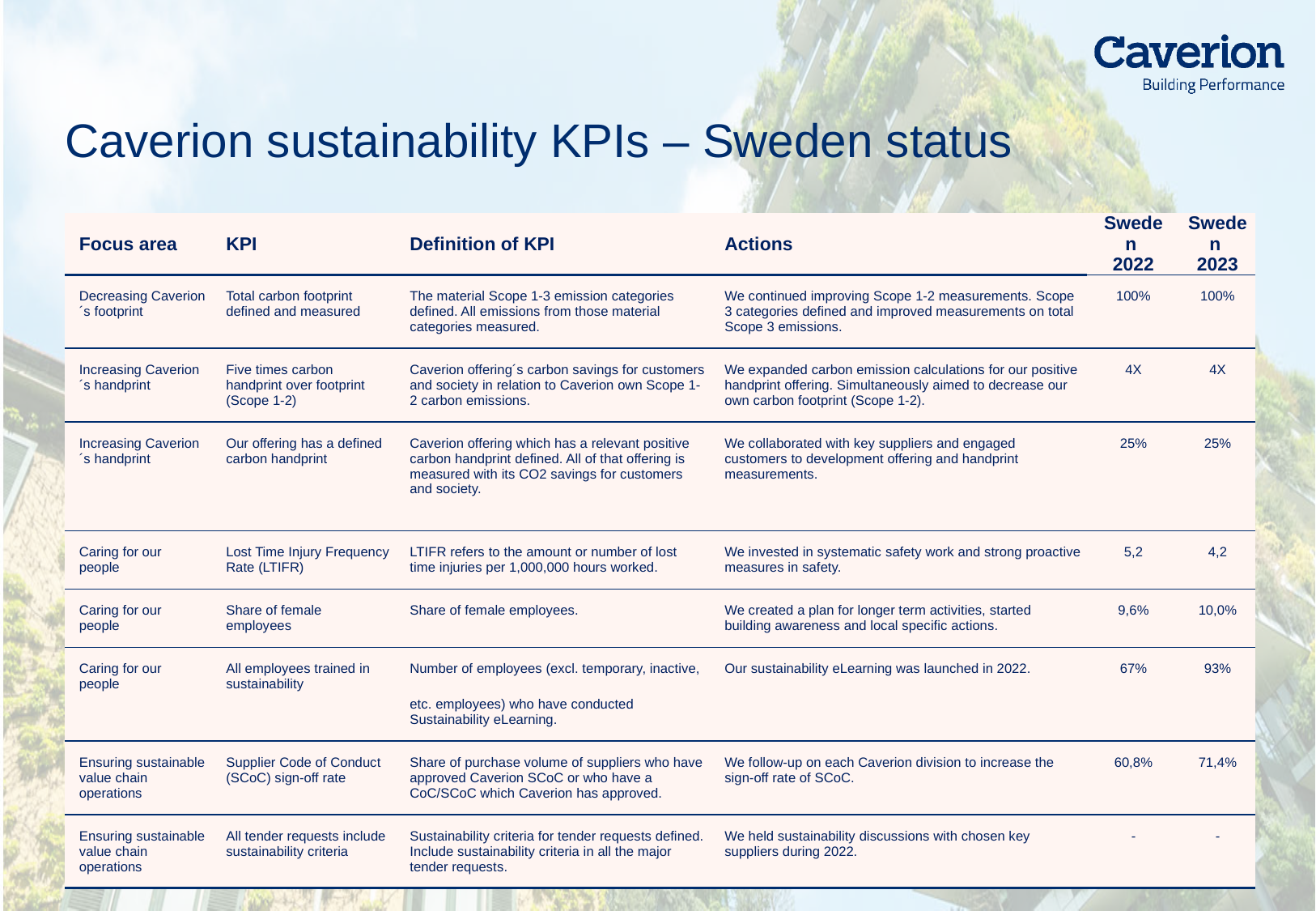

# Caverion sustainability KPIs – Sweden status
| Focus area | KPI | Definition of KPI | Actions | Sweden 2022 | Sweden 2023 |
| --- | --- | --- | --- | --- | --- |
| Decreasing Caverion´s footprint | Total carbon footprint defined and measured | The material Scope 1-3 emission categories defined. All emissions from those material categories measured. | We continued improving Scope 1-2 measurements. Scope 3 categories defined and improved measurements on total Scope 3 emissions. | 100% | 100% |
| Increasing Caverion´s handprint | Five times carbon handprint over footprint (Scope 1-2) | Caverion offering´s carbon savings for customers and society in relation to Caverion own Scope 1-2 carbon emissions. | We expanded carbon emission calculations for our positive handprint offering. Simultaneously aimed to decrease our own carbon footprint (Scope 1-2). | 4X | 4X |
| Increasing Caverion´s handprint | Our offering has a defined carbon handprint | Caverion offering which has a relevant positive carbon handprint defined. All of that offering is measured with its CO2 savings for customers and society. | We collaborated with key suppliers and engaged customers to development offering and handprint measurements. | 25% | 25% |
| Caring for our people | Lost Time Injury Frequency Rate (LTIFR) | LTIFR refers to the amount or number of lost time injuries per 1,000,000 hours worked. | We invested in systematic safety work and strong proactive measures in safety. | 5,2 | 4,2 |
| Caring for our people | Share of female employees | Share of female employees. | We created a plan for longer term activities, started building awareness and local specific actions. | 9,6% | 10,0% |
| Caring for our people | All employees trained in sustainability | Number of employees (excl. temporary, inactive, etc. employees) who have conducted Sustainability eLearning. | Our sustainability eLearning was launched in 2022. | 67% | 93% |
| Ensuring sustainable value chain operations | Supplier Code of Conduct (SCoC) sign-off rate | Share of purchase volume of suppliers who have approved Caverion SCoC or who have a CoC/SCoC which Caverion has approved. | We follow-up on each Caverion division to increase the sign-off rate of SCoC. | 60,8% | 71,4% |
| Ensuring sustainable value chain operations | All tender requests include sustainability criteria | Sustainability criteria for tender requests defined. Include sustainability criteria in all the major tender requests. | We held sustainability discussions with chosen key suppliers during 2022. | - | - |